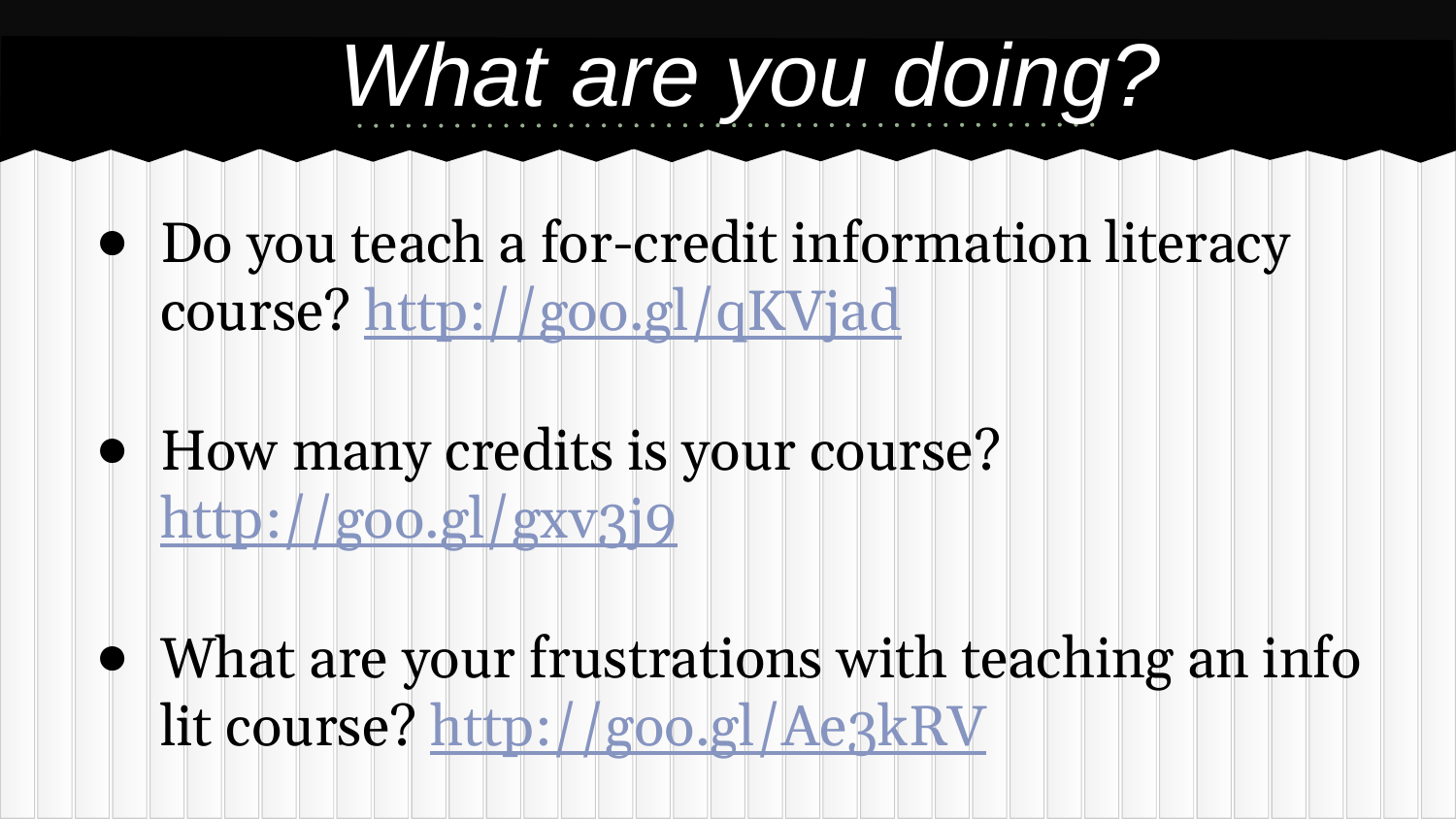

# What are you doing?
Do you teach a for-credit information literacy course? http://goo.gl/qKVjad

How many credits is your course? http://goo.gl/gxv3j9

What are your frustrations with teaching an info lit course? http://goo.gl/Ae3kRV